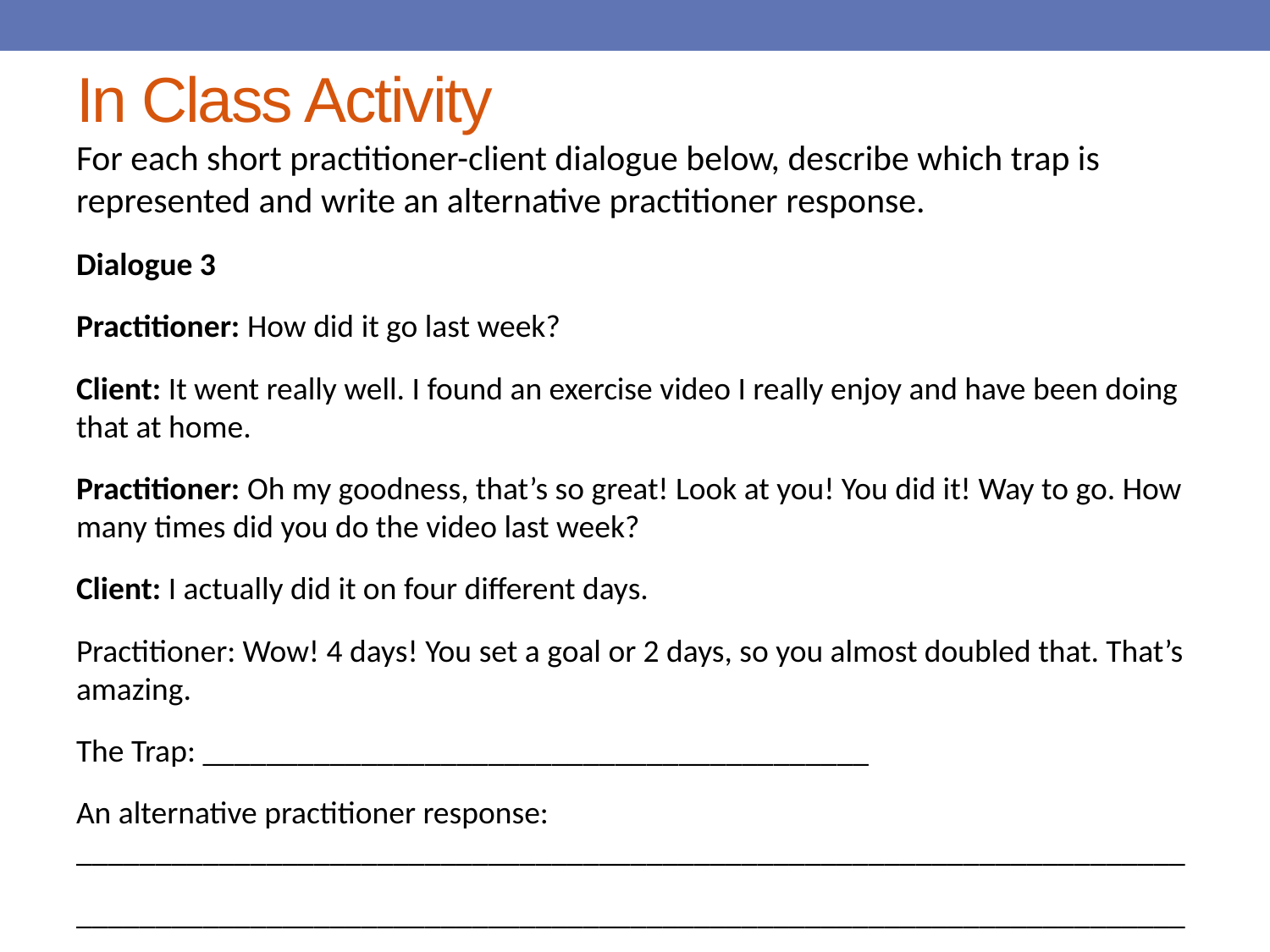

# In Class Activity
For each short practitioner-client dialogue below, describe which trap is represented and write an alternative practitioner response.
Dialogue 3
Practitioner: How did it go last week?
Client: It went really well. I found an exercise video I really enjoy and have been doing that at home.
Practitioner: Oh my goodness, that’s so great! Look at you! You did it! Way to go. How many times did you do the video last week?
Client: I actually did it on four different days.
Practitioner: Wow! 4 days! You set a goal or 2 days, so you almost doubled that. That’s amazing.
The Trap: __________________________________________
An alternative practitioner response: ______________________________________________________________________
______________________________________________________________________